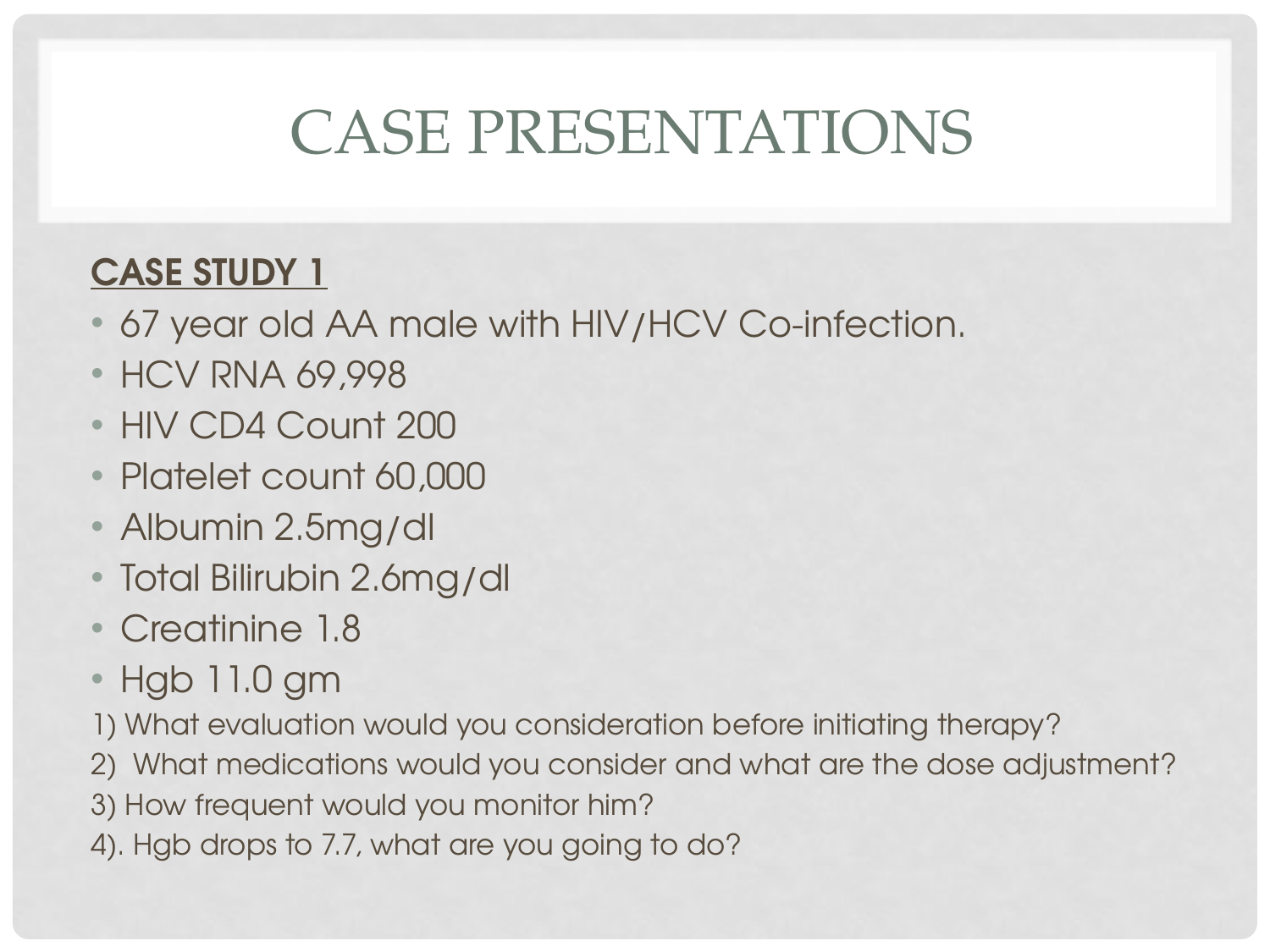

# Case presentations
CASE STUDY 1
67 year old AA male with HIV/HCV Co-infection.
HCV RNA 69,998
HIV CD4 Count 200
Platelet count 60,000
Albumin 2.5mg/dl
Total Bilirubin 2.6mg/dl
Creatinine 1.8
Hgb 11.0 gm
1) What evaluation would you consideration before initiating therapy?
2)  What medications would you consider and what are the dose adjustment?
3) How frequent would you monitor him?
4). Hgb drops to 7.7, what are you going to do?